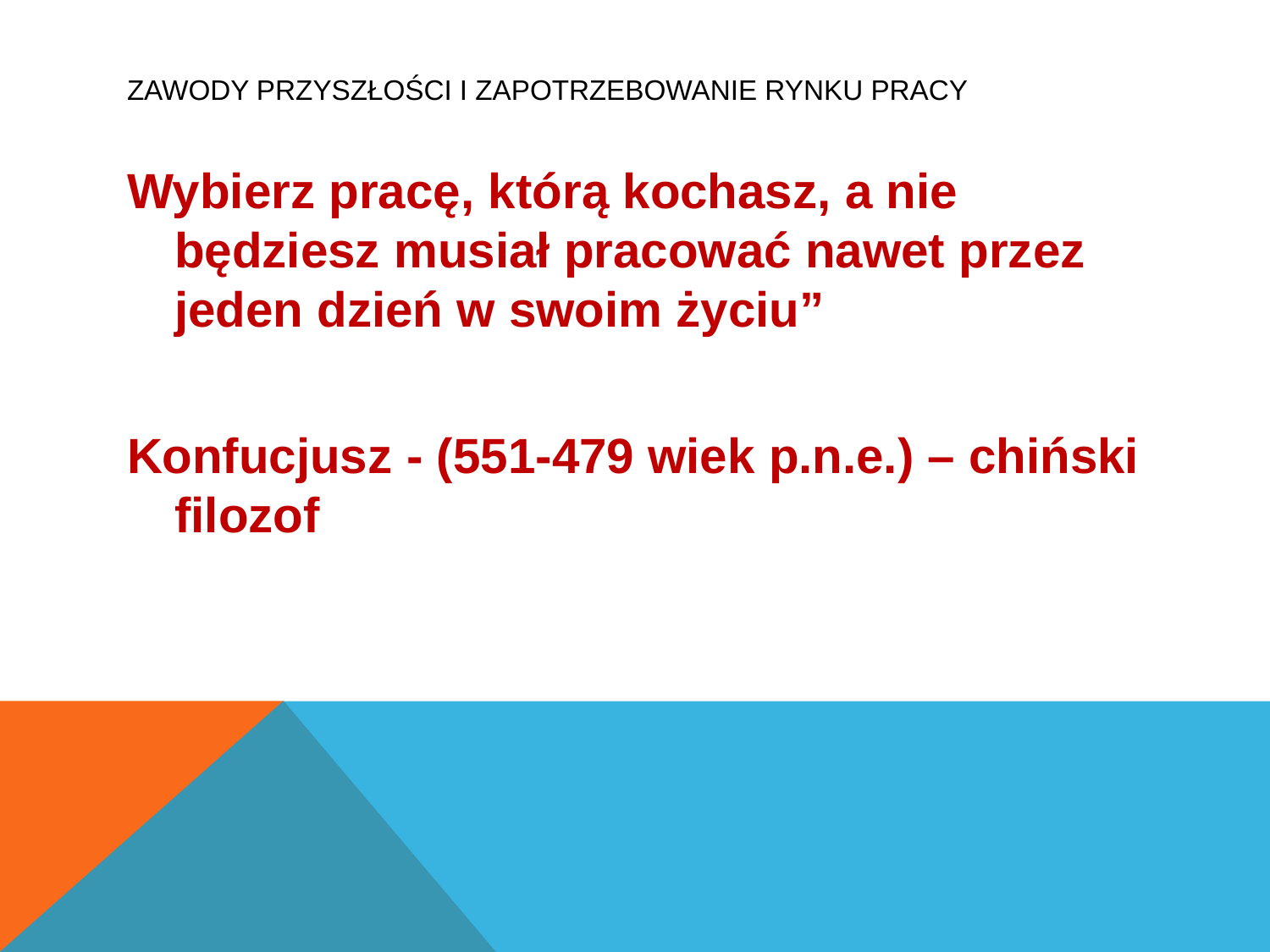

# Zawody przyszłości i zapotrzebowanie rynku pracy
Wybierz pracę, którą kochasz, a nie będziesz musiał pracować nawet przez jeden dzień w swoim życiu”

Konfucjusz - (551-479 wiek p.n.e.) – chiński filozof